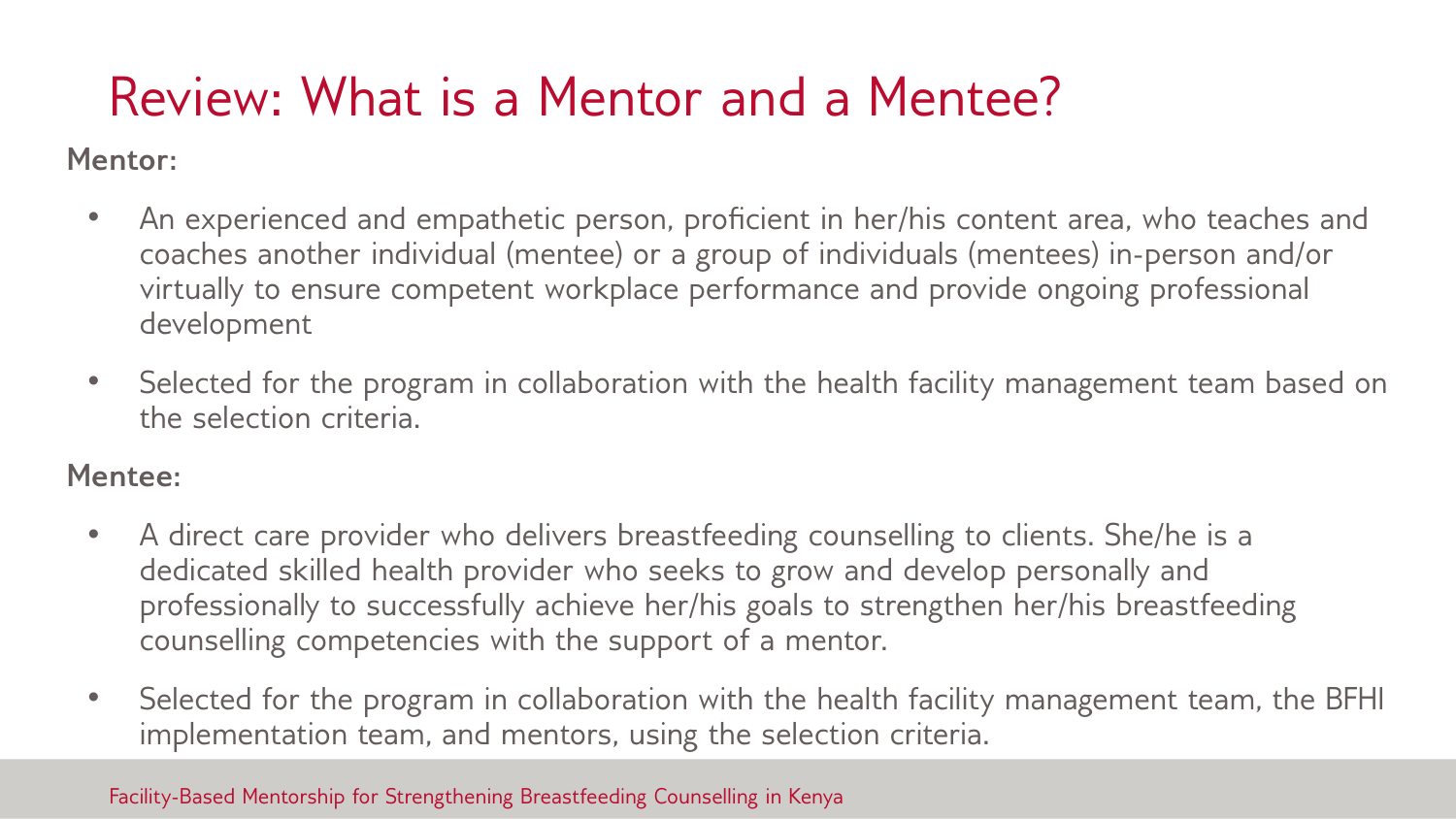

# Review: What is a Mentor and a Mentee?
Mentor:
An experienced and empathetic person, proficient in her/his content area, who teaches and coaches another individual (mentee) or a group of individuals (mentees) in-person and/or virtually to ensure competent workplace performance and provide ongoing professional development
Selected for the program in collaboration with the health facility management team based on the selection criteria.
Mentee:
A direct care provider who delivers breastfeeding counselling to clients. She/he is a dedicated skilled health provider who seeks to grow and develop personally and professionally to successfully achieve her/his goals to strengthen her/his breastfeeding counselling competencies with the support of a mentor.
Selected for the program in collaboration with the health facility management team, the BFHI implementation team, and mentors, using the selection criteria.